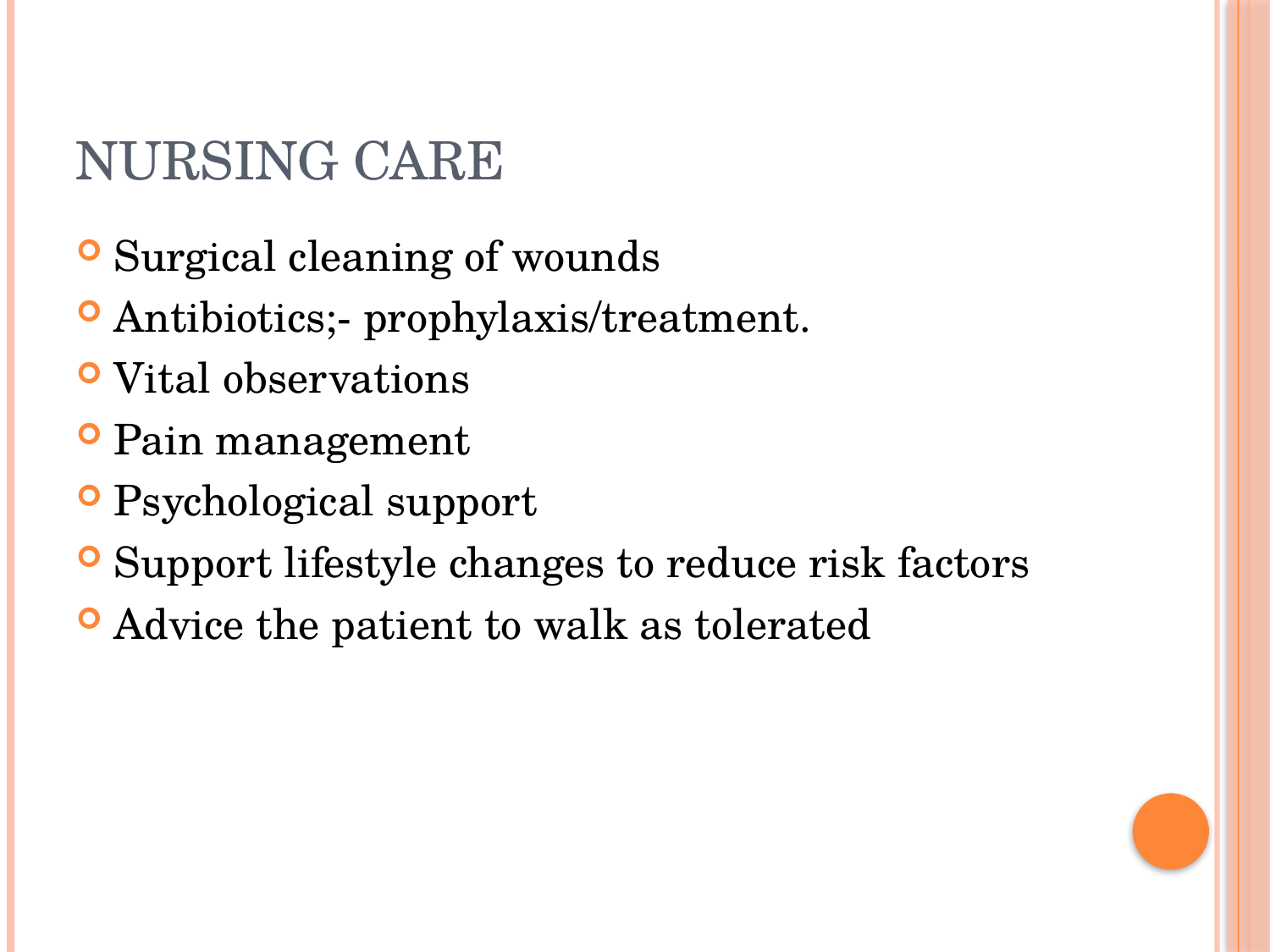

# Nursing care
Surgical cleaning of wounds
Antibiotics;- prophylaxis/treatment.
Vital observations
Pain management
Psychological support
Support lifestyle changes to reduce risk factors
Advice the patient to walk as tolerated